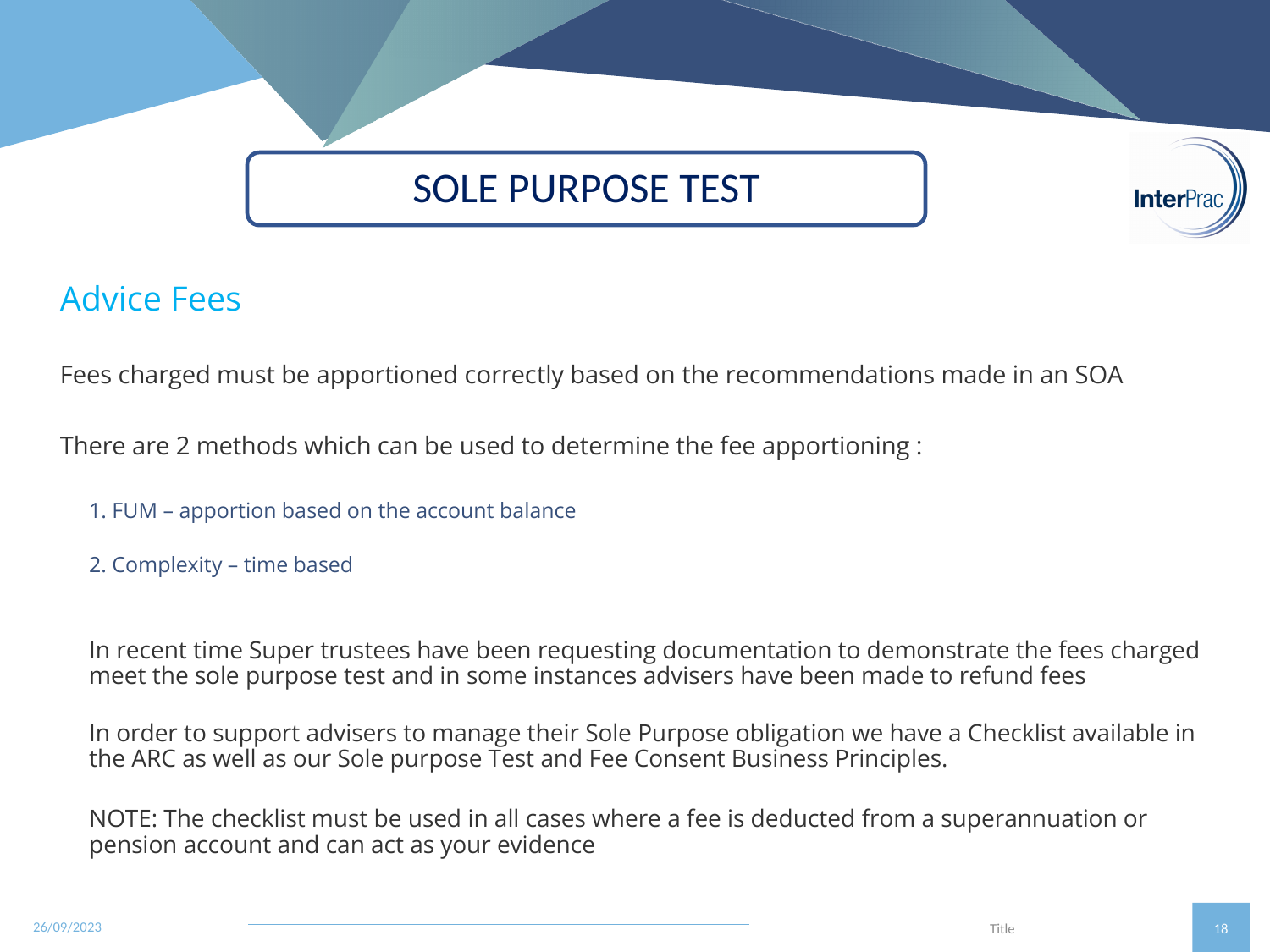

# SOLE PURPOSE TEST
Advice Fees

Fees charged must be apportioned correctly based on the recommendations made in an SOA

There are 2 methods which can be used to determine the fee apportioning :

1. FUM – apportion based on the account balance

2. Complexity – time based

In recent time Super trustees have been requesting documentation to demonstrate the fees charged meet the sole purpose test and in some instances advisers have been made to refund fees

In order to support advisers to manage their Sole Purpose obligation we have a Checklist available in the ARC as well as our Sole purpose Test and Fee Consent Business Principles.

NOTE: The checklist must be used in all cases where a fee is deducted from a superannuation or pension account and can act as your evidence
26/09/2023
Title
18